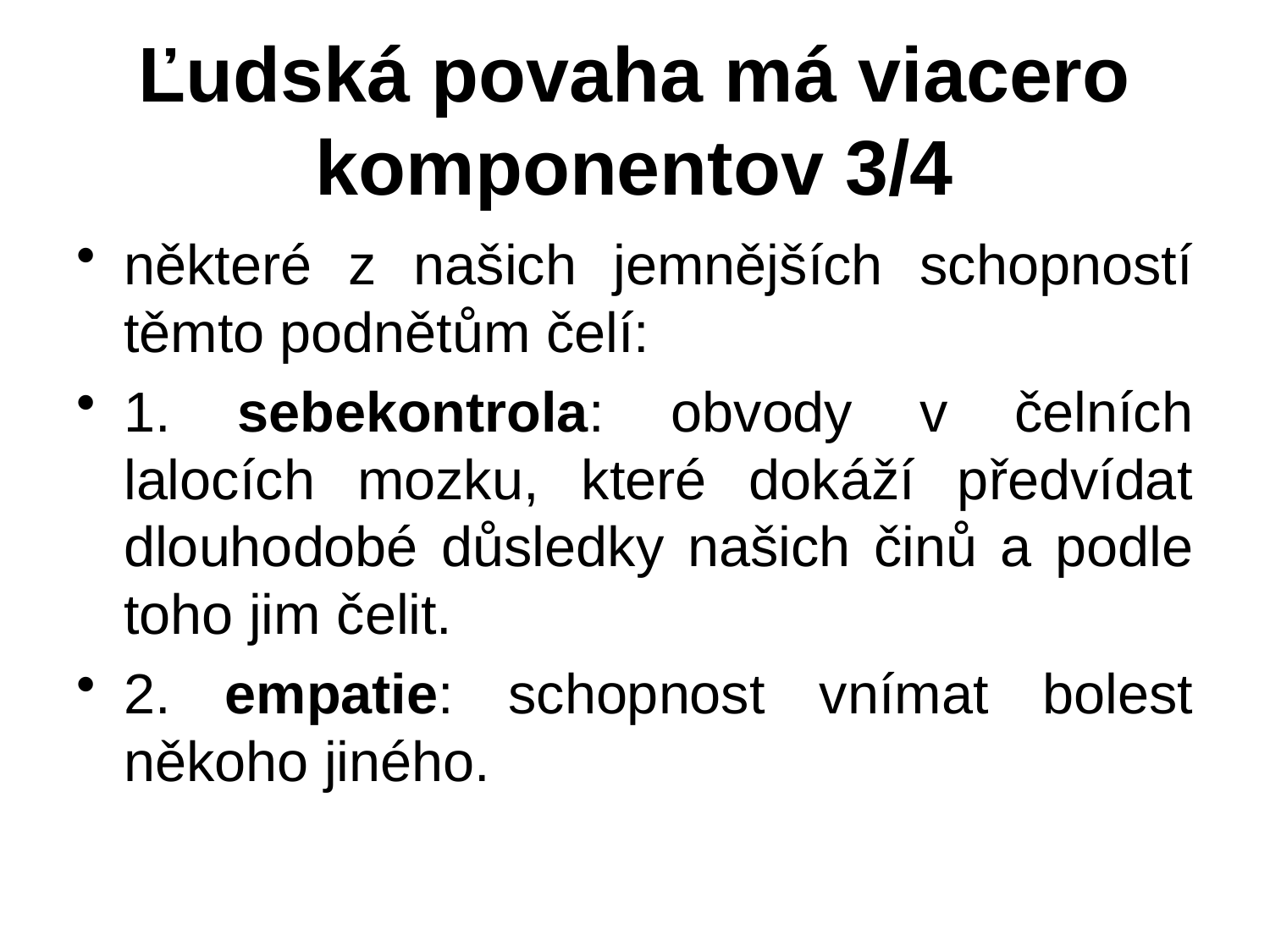

# Ľudská povaha má viacero komponentov 3/4
některé z našich jemnějších schopností těmto podnětům čelí:
1. sebekontrola: obvody v čelních lalocích mozku, které dokáží předvídat dlouhodobé důsledky našich činů a podle toho jim čelit.
2. empatie: schopnost vnímat bolest někoho jiného.